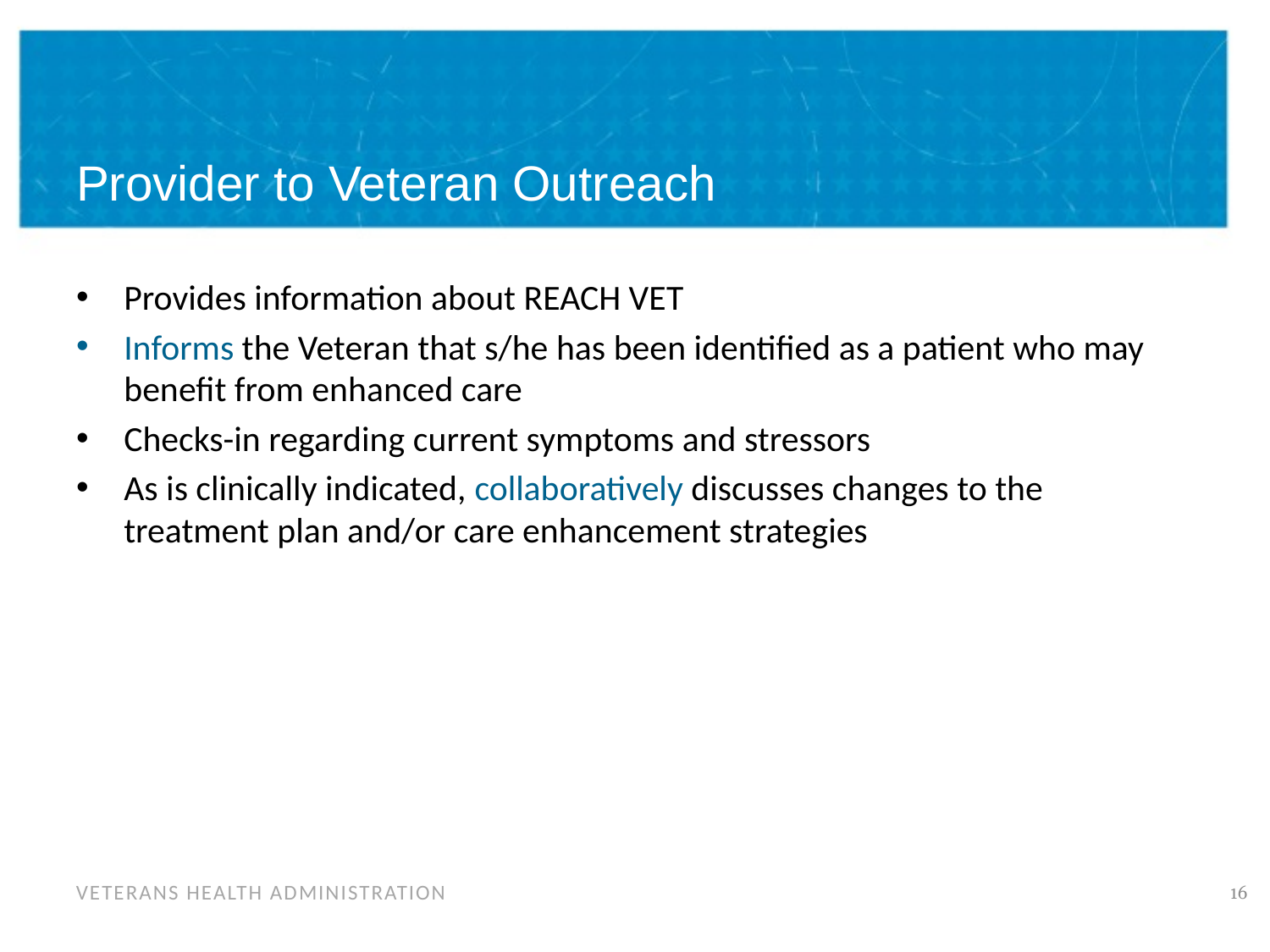

# Provider to Veteran Outreach
Provides information about REACH VET
Informs the Veteran that s/he has been identified as a patient who may benefit from enhanced care
Checks-in regarding current symptoms and stressors
As is clinically indicated, collaboratively discusses changes to the treatment plan and/or care enhancement strategies
16